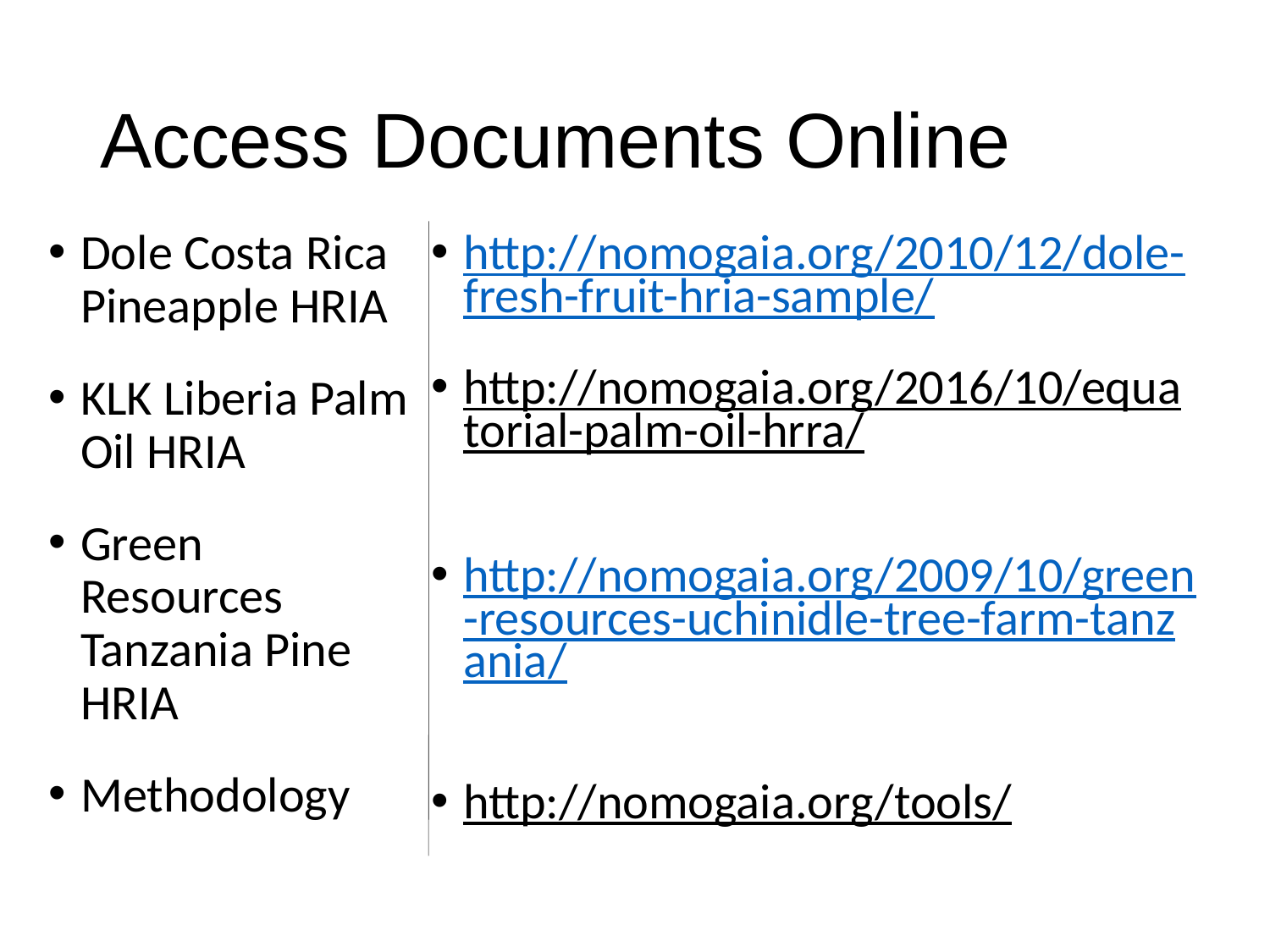

# Access Documents Online
Dole Costa Rica Pineapple HRIA
KLK Liberia Palm Oil HRIA
Green Resources Tanzania Pine HRIA
Methodology
http://nomogaia.org/2010/12/dole-fresh-fruit-hria-sample/
http://nomogaia.org/2016/10/equatorial-palm-oil-hrra/
http://nomogaia.org/2009/10/green-resources-uchinidle-tree-farm-tanzania/

http://nomogaia.org/tools/